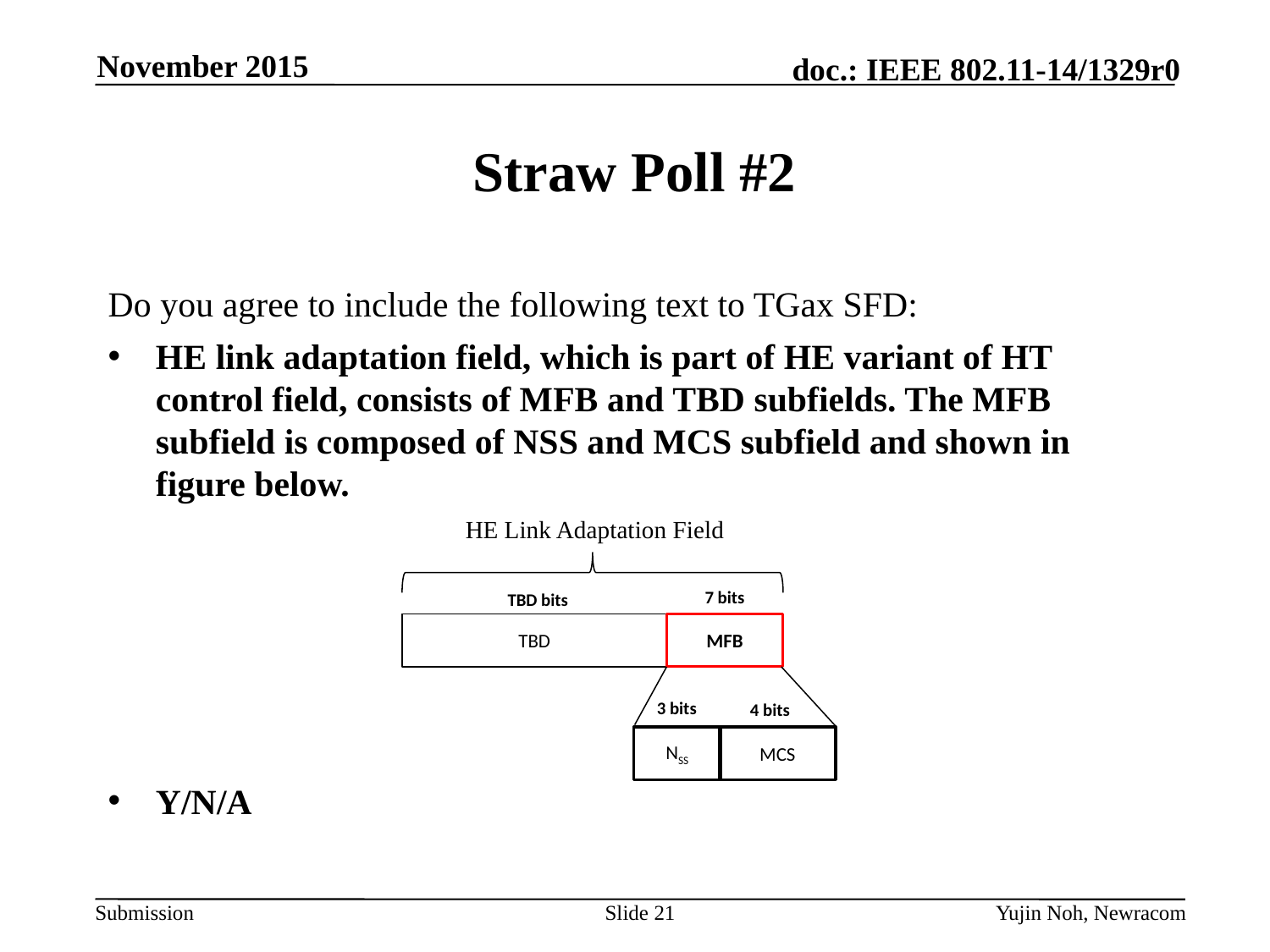

November 2015
# Straw Poll #2
Do you agree to include the following text to TGax SFD:
HE link adaptation field, which is part of HE variant of HT control field, consists of MFB and TBD subfields. The MFB subfield is composed of NSS and MCS subfield and shown in figure below.

Y/N/A

HE Link Adaptation Field
7 bits
TBD bits
TBD
MFB
3 bits
4 bits
NSS
MCS
Slide 21
Yujin Noh, Newracom